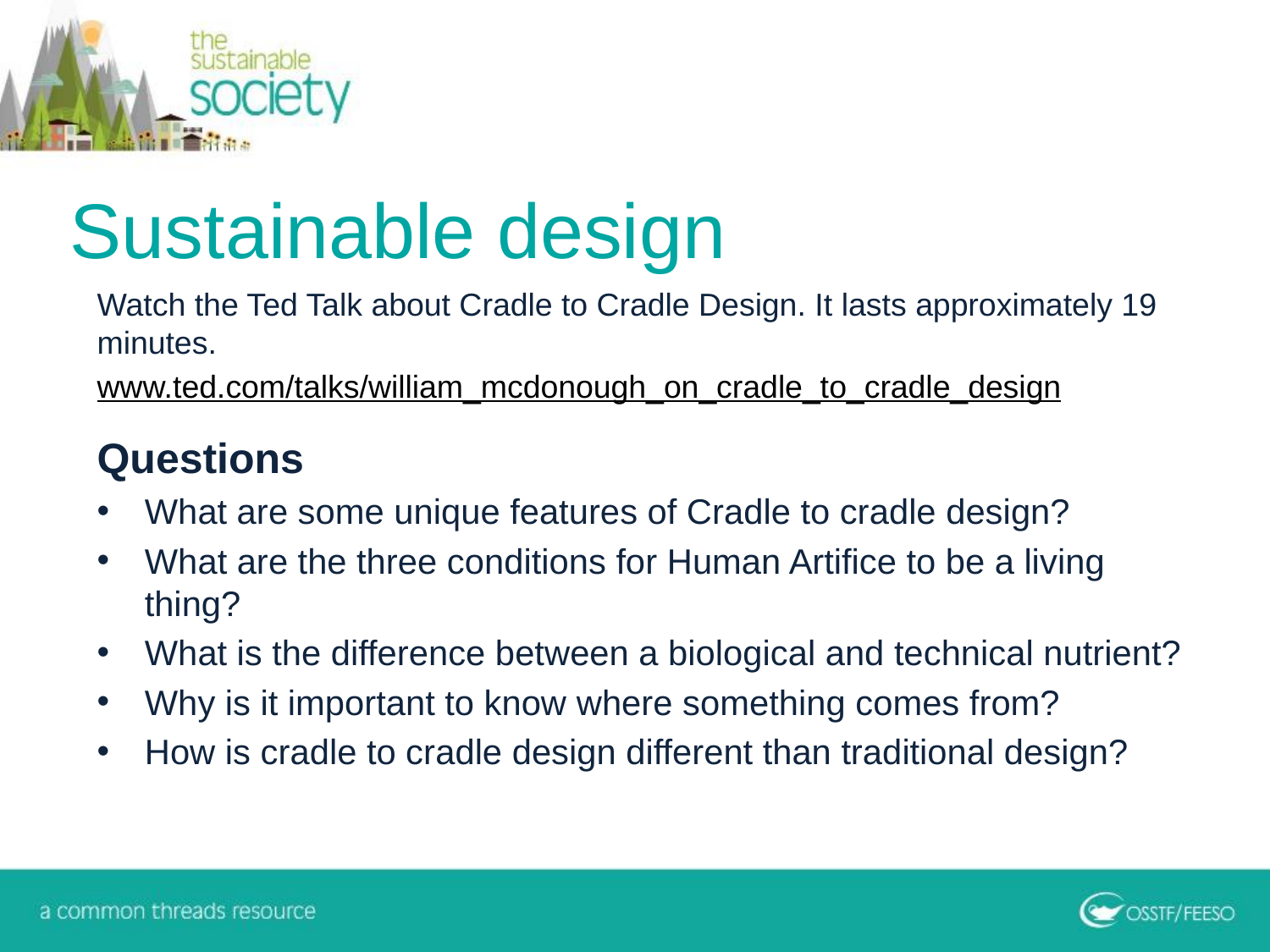

# Sustainable design
Watch the Ted Talk about Cradle to Cradle Design. It lasts approximately 19 minutes.
www.ted.com/talks/william_mcdonough_on_cradle_to_cradle_design

Questions
What are some unique features of Cradle to cradle design?
What are the three conditions for Human Artifice to be a living thing?
What is the difference between a biological and technical nutrient?
Why is it important to know where something comes from?
How is cradle to cradle design different than traditional design?